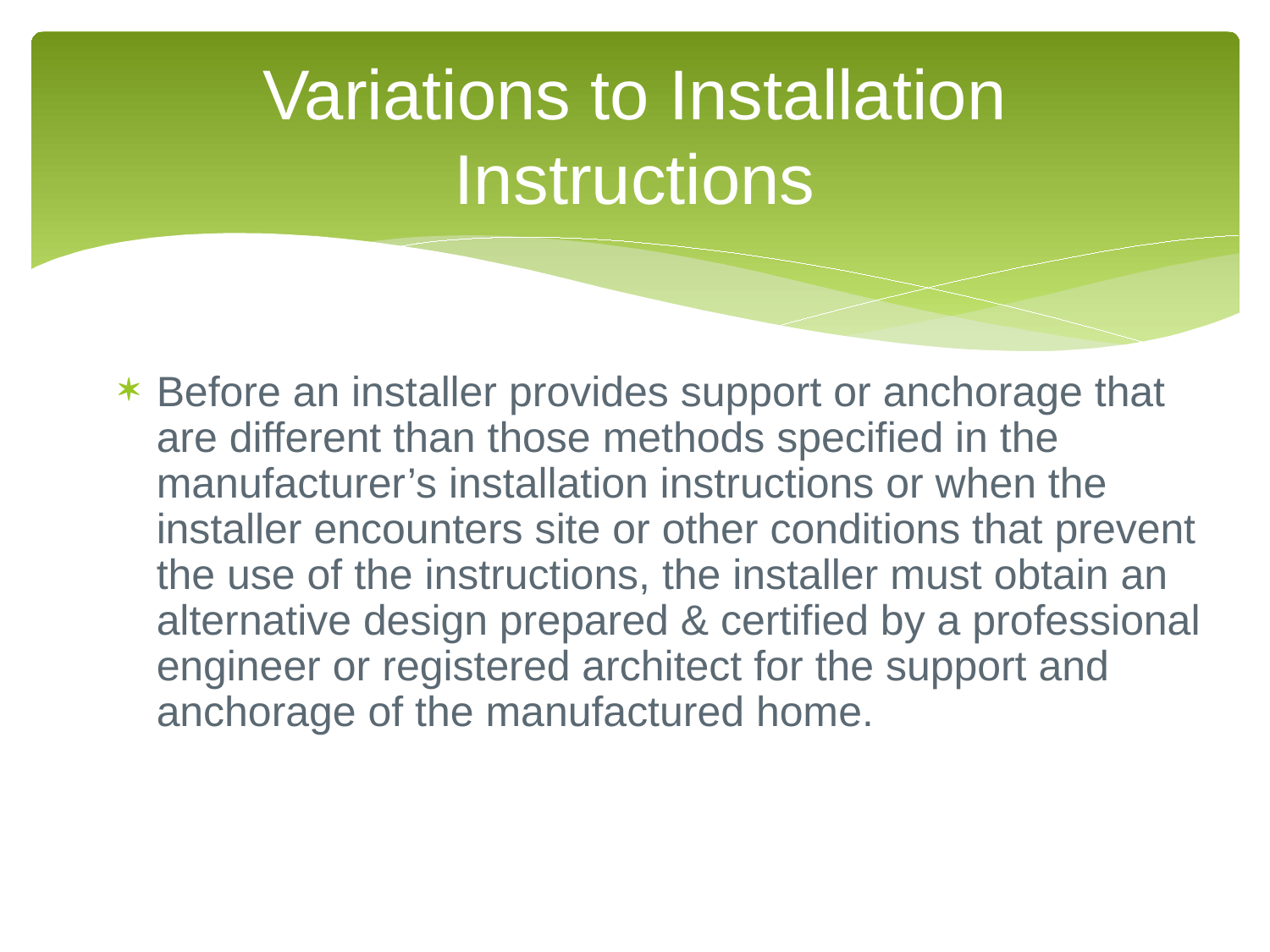

# Variations to Installation Instructions

Before an installer provides support or anchorage that are different than those methods specified in the manufacturer’s installation instructions or when the installer encounters site or other conditions that prevent the use of the instructions, the installer must obtain an alternative design prepared & certified by a professional engineer or registered architect for the support and anchorage of the manufactured home.